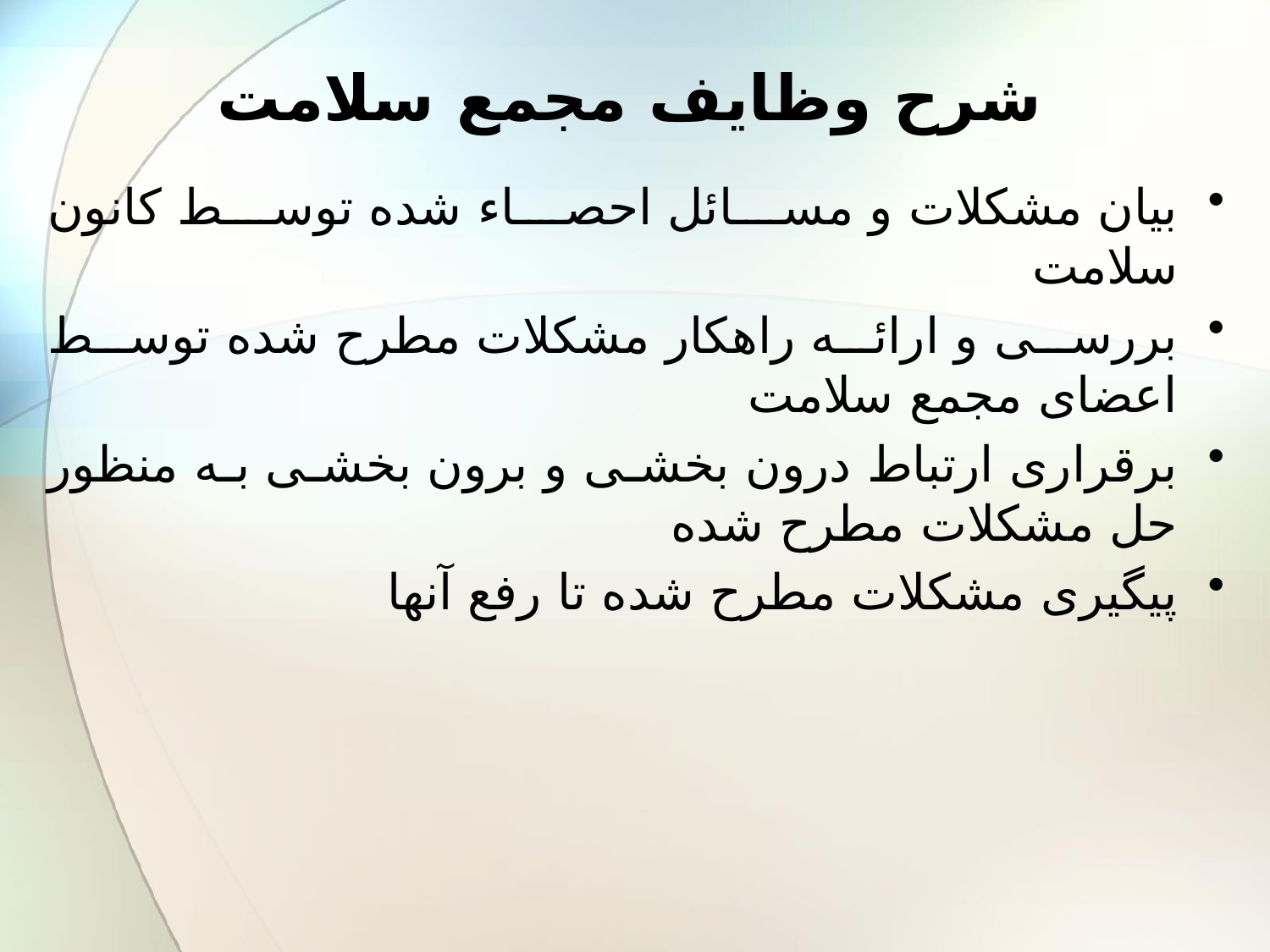

# شرح وظایف مجمع سلامت
بیان مشکلات و مسائل احصاء شده توسط کانون سلامت
بررسی و ارائه راهکار مشکلات مطرح شده توسط اعضای مجمع سلامت
برقراری ارتباط درون بخشی و برون بخشی به منظور حل مشکلات مطرح شده
پیگیری مشکلات مطرح شده تا رفع آنها